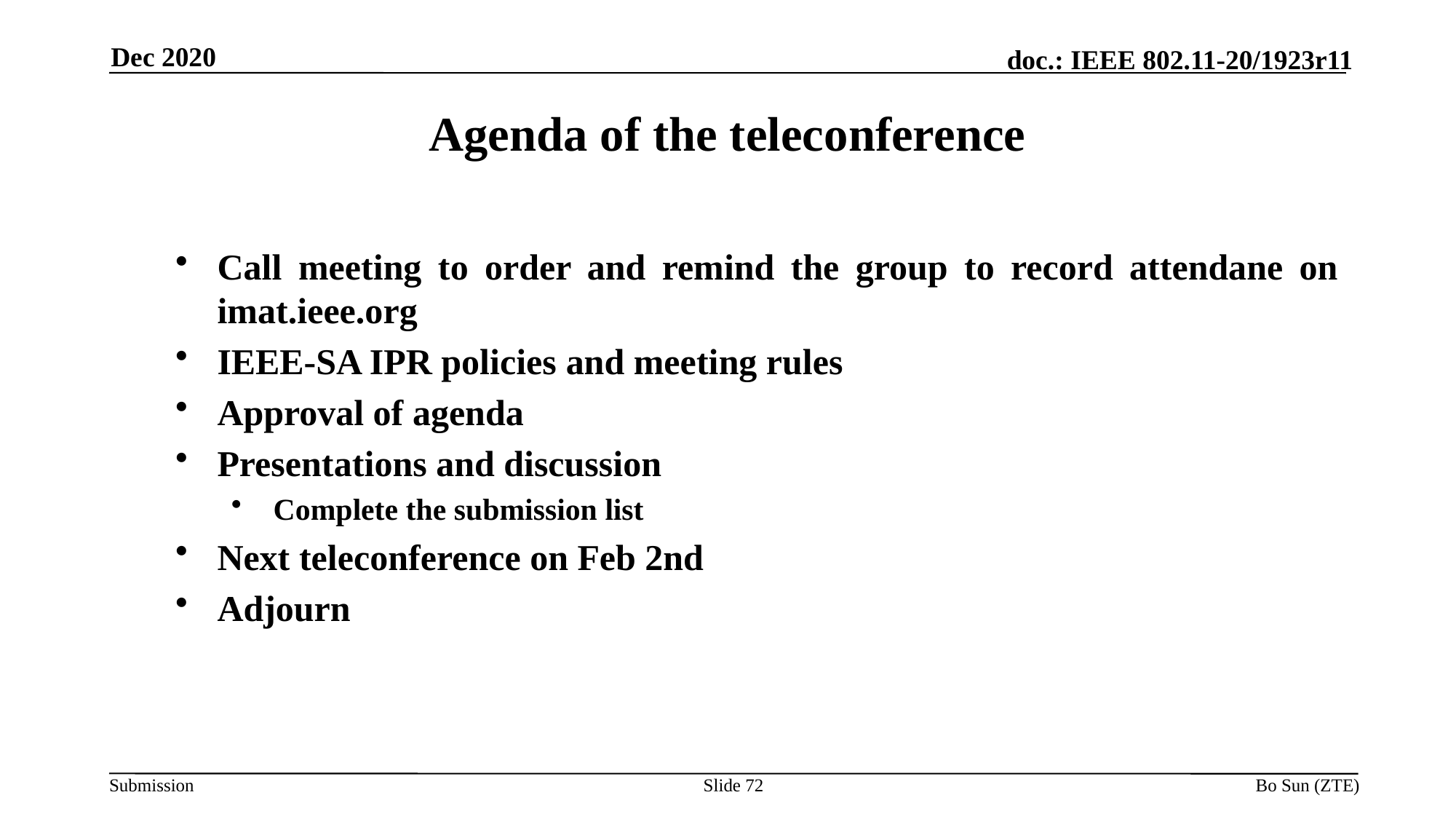

Dec 2020
Agenda of the teleconference
Call meeting to order and remind the group to record attendane on imat.ieee.org
IEEE-SA IPR policies and meeting rules
Approval of agenda
Presentations and discussion
Complete the submission list
Next teleconference on Feb 2nd
Adjourn
Slide 72
Bo Sun (ZTE)